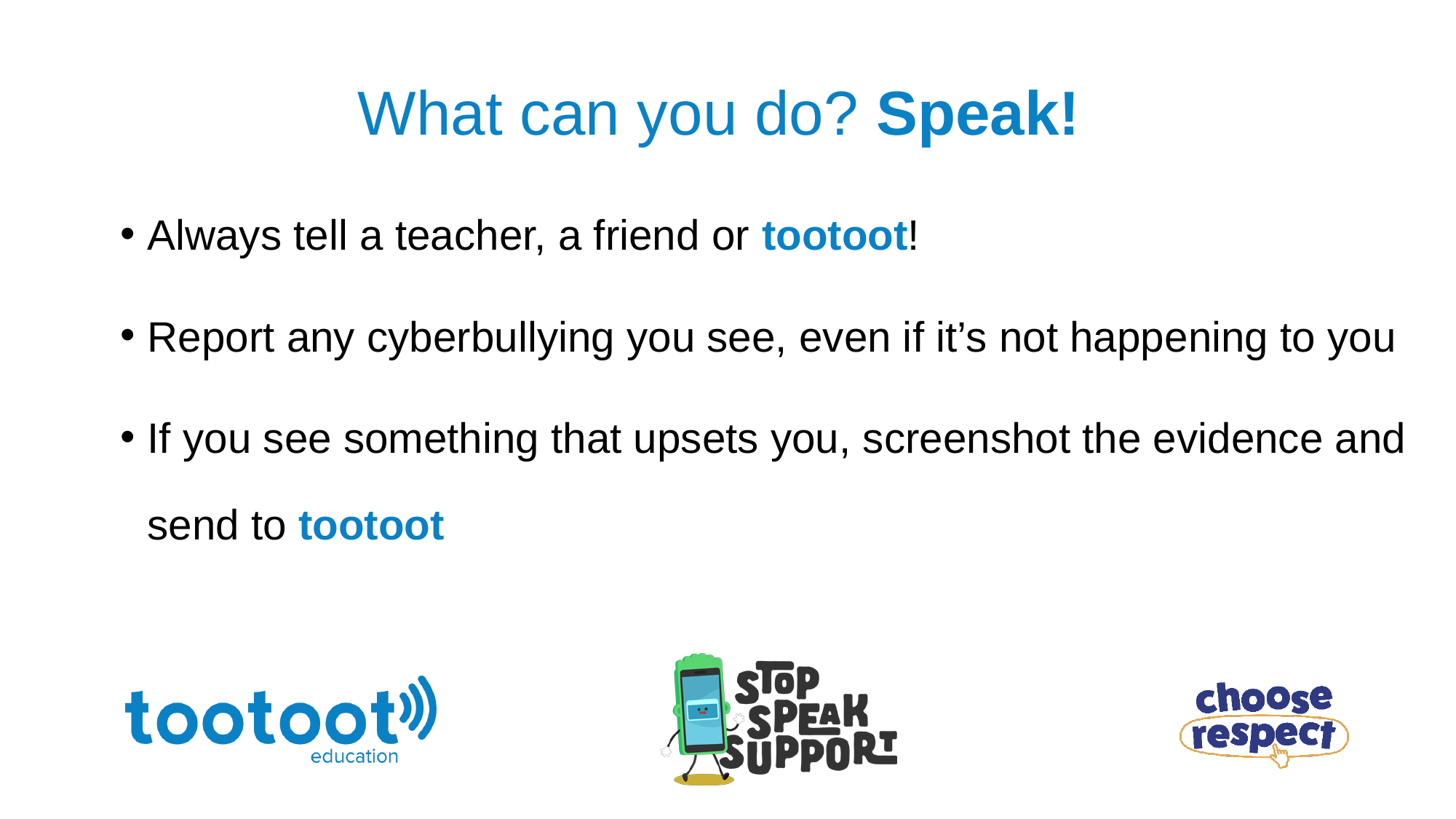

What can you do? Speak!
Always tell a teacher, a friend or tootoot!
Report any cyberbullying you see, even if it’s not happening to you
If you see something that upsets you, screenshot the evidence and send to tootoot